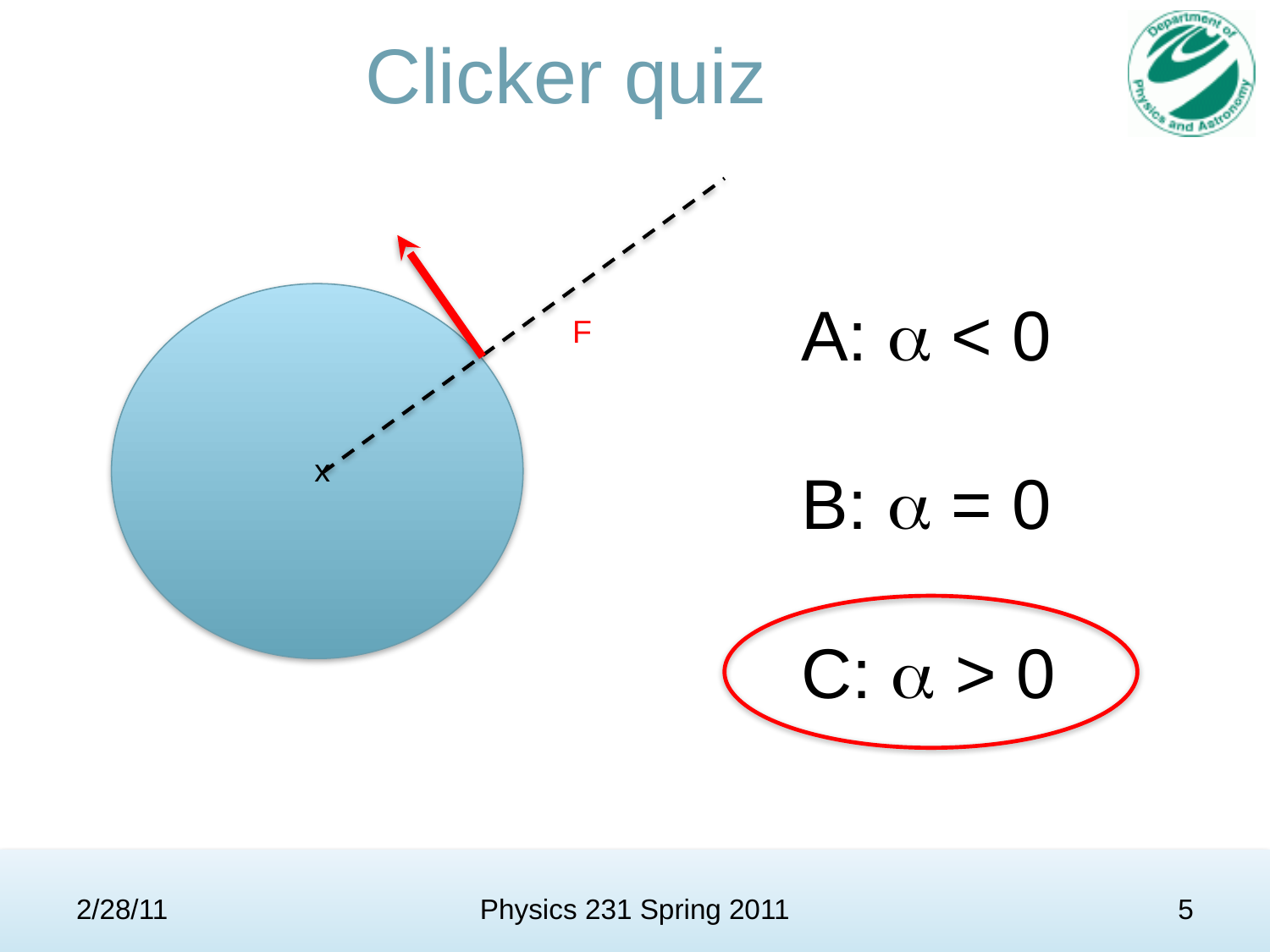

# Clicker quiz

A: α < 0
B: α = 0
C: α > 0
F
x

2/28/11
Physics 231 Spring 2011
5